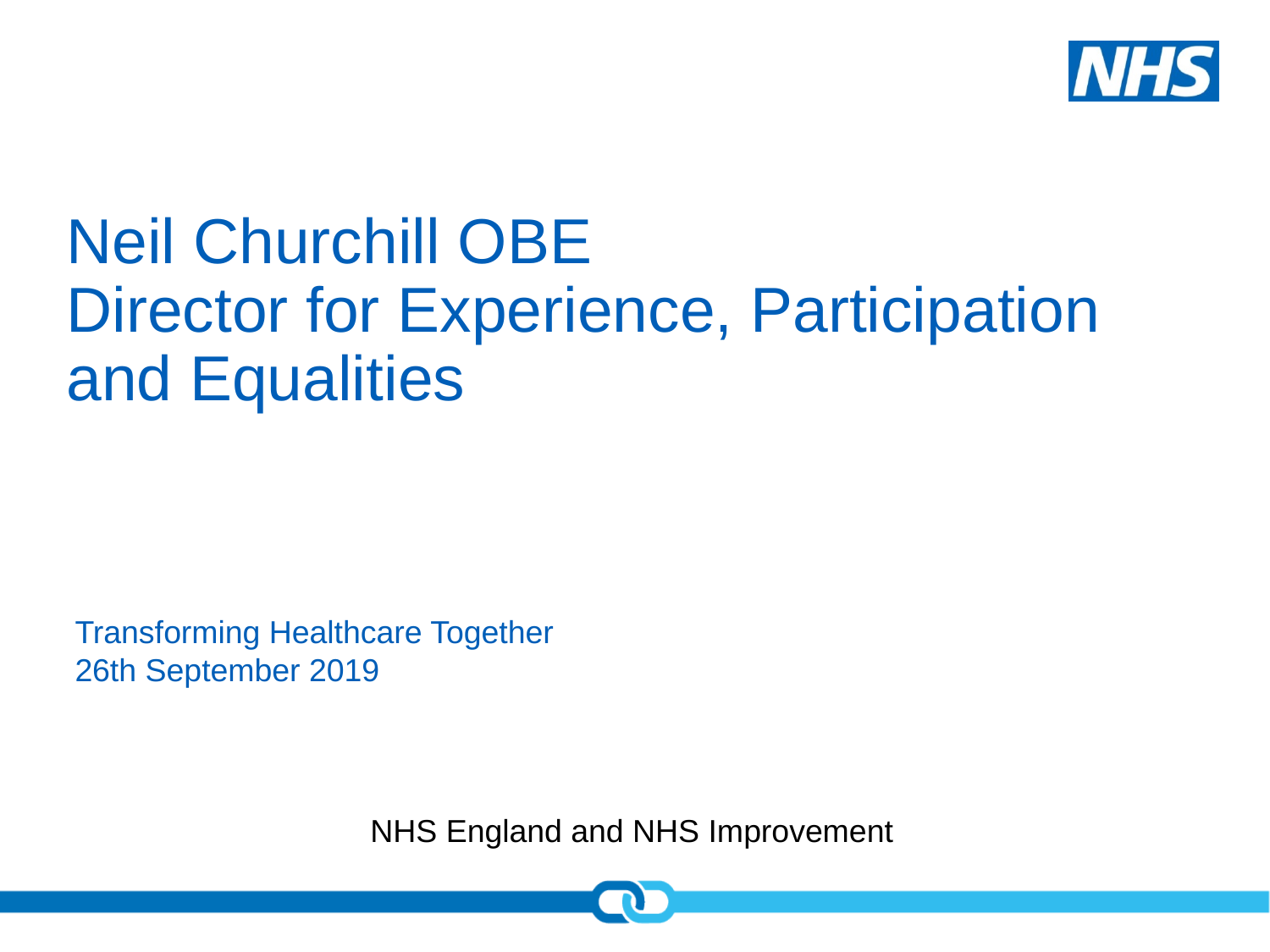

# Neil Churchill OBE Director for Experience, Participation and Equalities
Transforming Healthcare Together
26th September 2019